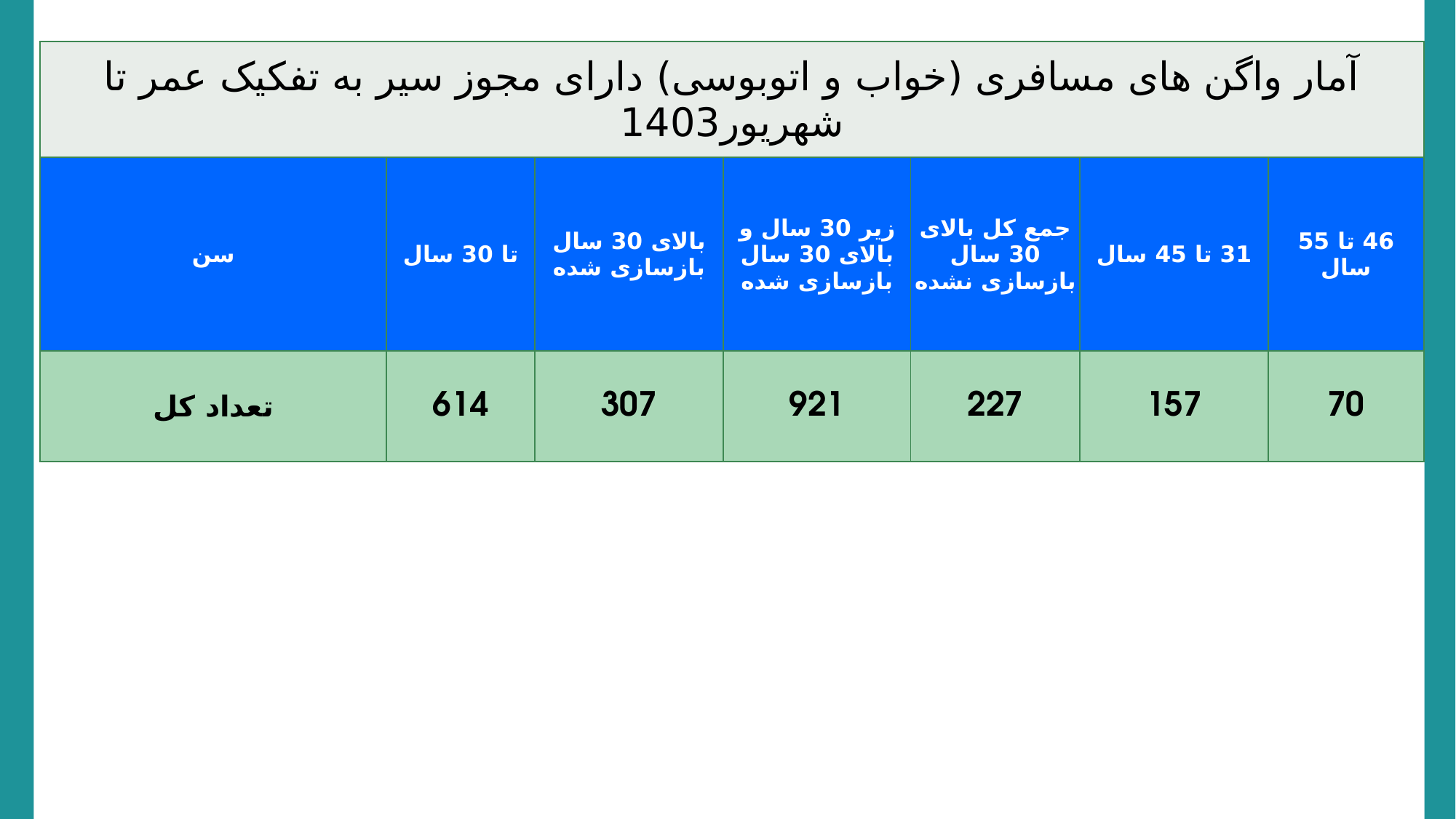

| آمار واگن های مسافری (خواب و اتوبوسی) دارای مجوز سیر به تفکیک عمر تا شهریور1403 |  |  |  |  |  |  |
| --- | --- | --- | --- | --- | --- | --- |
| سن | تا 30 سال | بالای 30 سال بازسازی شده | زیر 30 سال و بالای 30 سال بازسازی شده | جمع کل بالای 30 سال بازسازی نشده | 31 تا 45 سال | 46 تا 55 سال |
| تعداد کل | 614 | 307 | 921 | 227 | 157 | 70 |